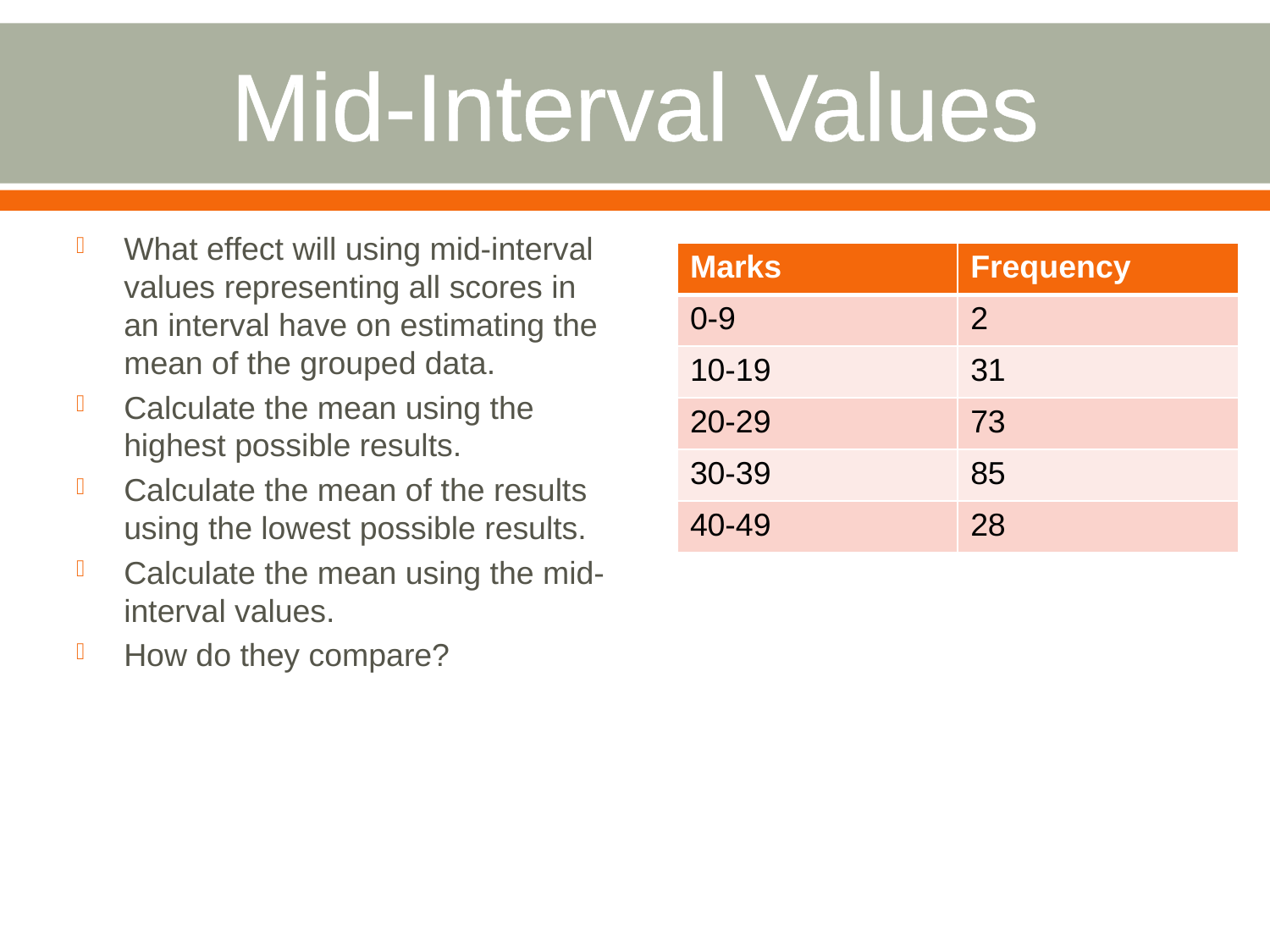

# Mid-Interval Values
What effect will using mid-interval values representing all scores in an interval have on estimating the mean of the grouped data.
Calculate the mean using the highest possible results.
Calculate the mean of the results using the lowest possible results.
Calculate the mean using the mid-interval values.
How do they compare?
| Marks | Frequency |
| --- | --- |
| 0-9 | 2 |
| 10-19 | 31 |
| 20-29 | 73 |
| 30-39 | 85 |
| 40-49 | 28 |